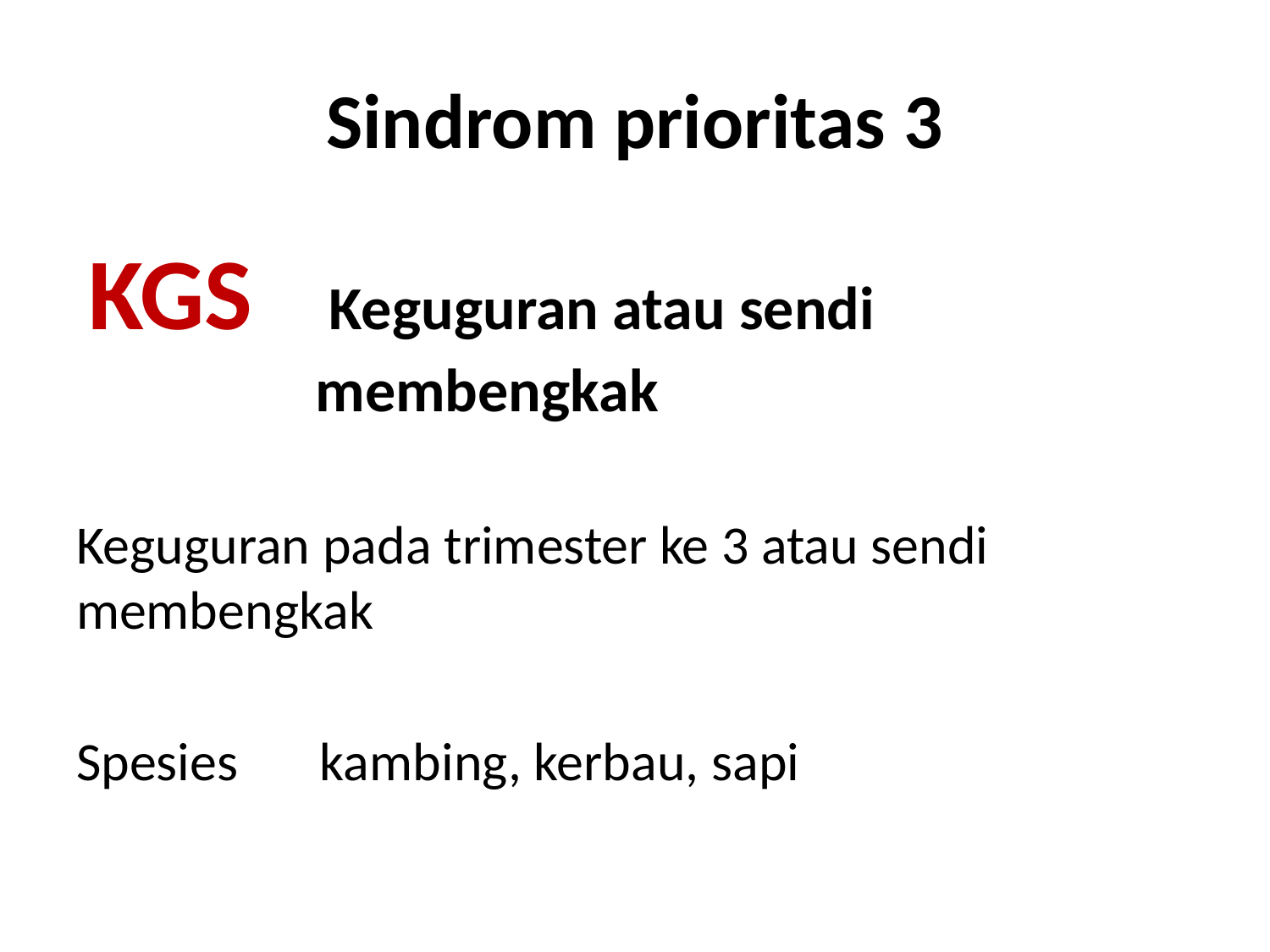

# Sindrom prioritas 3
KGS	 Keguguran atau sendi membengkak

Keguguran pada trimester ke 3 atau sendi membengkak

Spesies 		kambing, kerbau, sapi